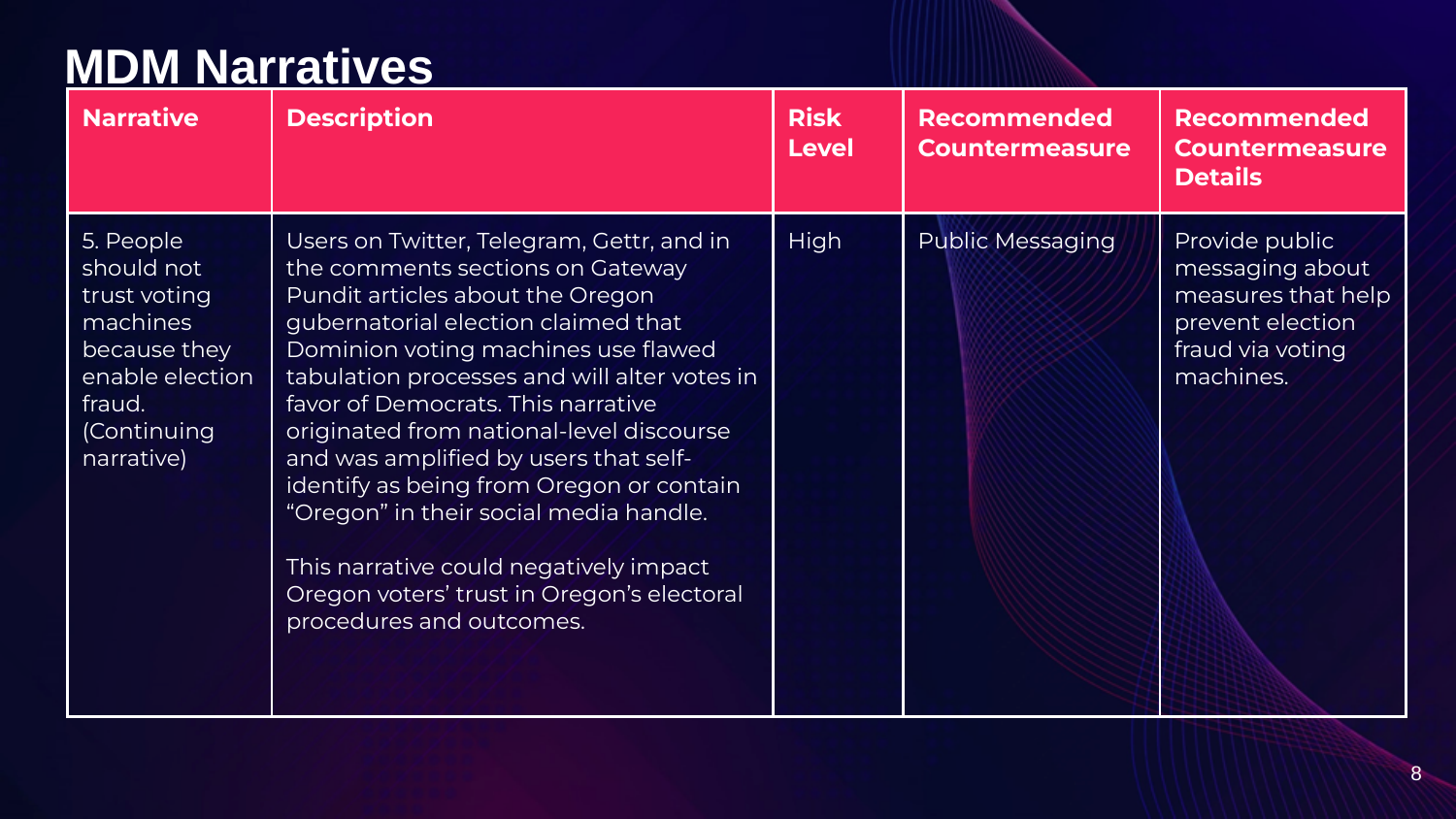

# MDM Narratives
| Narrative | Description | Risk Level | Recommended Countermeasure | Recommended Countermeasure Details |
| --- | --- | --- | --- | --- |
| 5. People should not trust voting machines because they enable election fraud. (Continuing narrative) | Users on Twitter, Telegram, Gettr, and in the comments sections on Gateway Pundit articles about the Oregon gubernatorial election claimed that Dominion voting machines use flawed tabulation processes and will alter votes in favor of Democrats. This narrative originated from national-level discourse and was amplified by users that self-identify as being from Oregon or contain “Oregon” in their social media handle. This narrative could negatively impact Oregon voters’ trust in Oregon’s electoral procedures and outcomes. | High | Public Messaging | Provide public messaging about measures that help prevent election fraud via voting machines. |
8